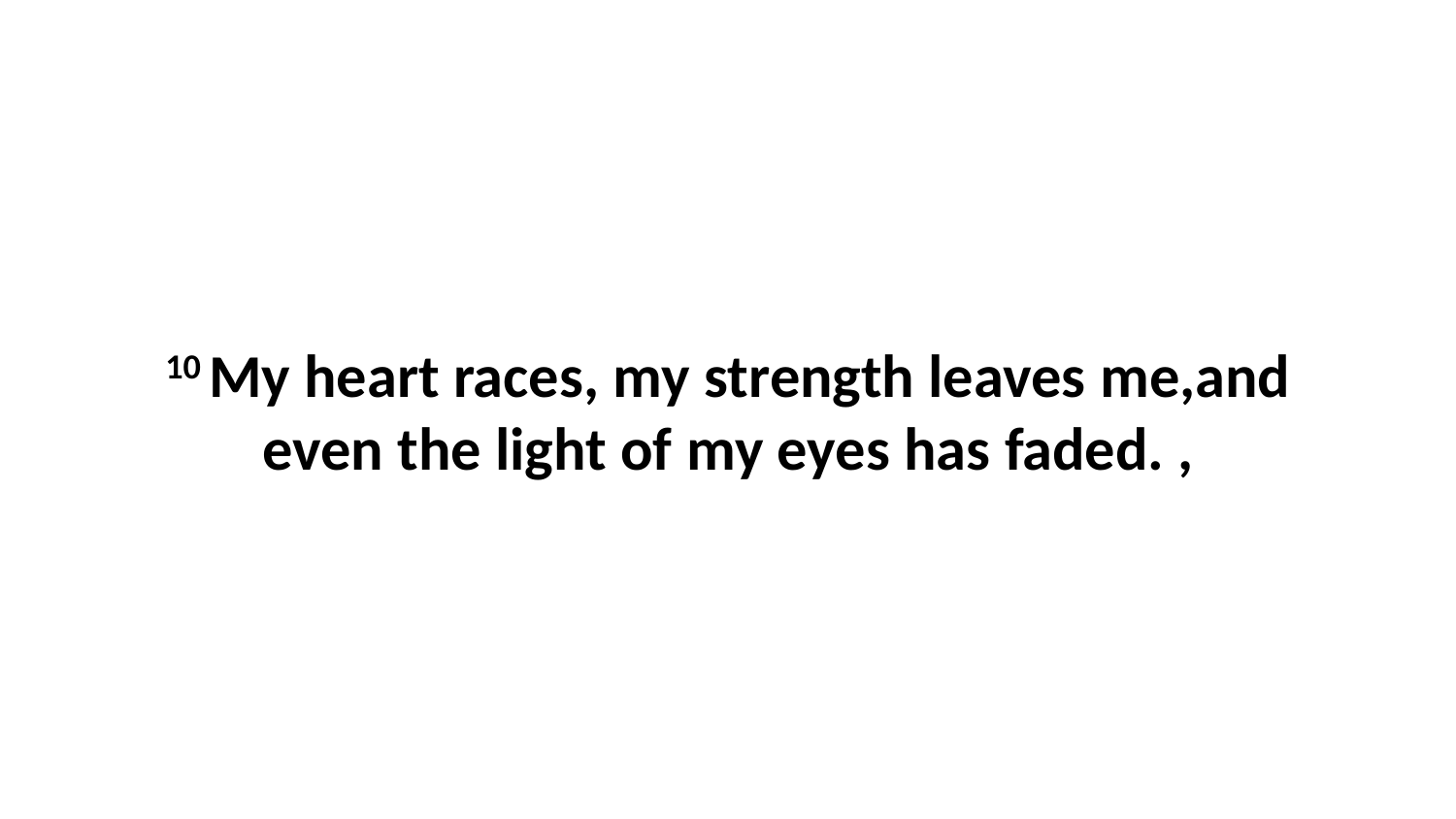

10 My heart races, my strength leaves me,and even the light of my eyes has faded. ,